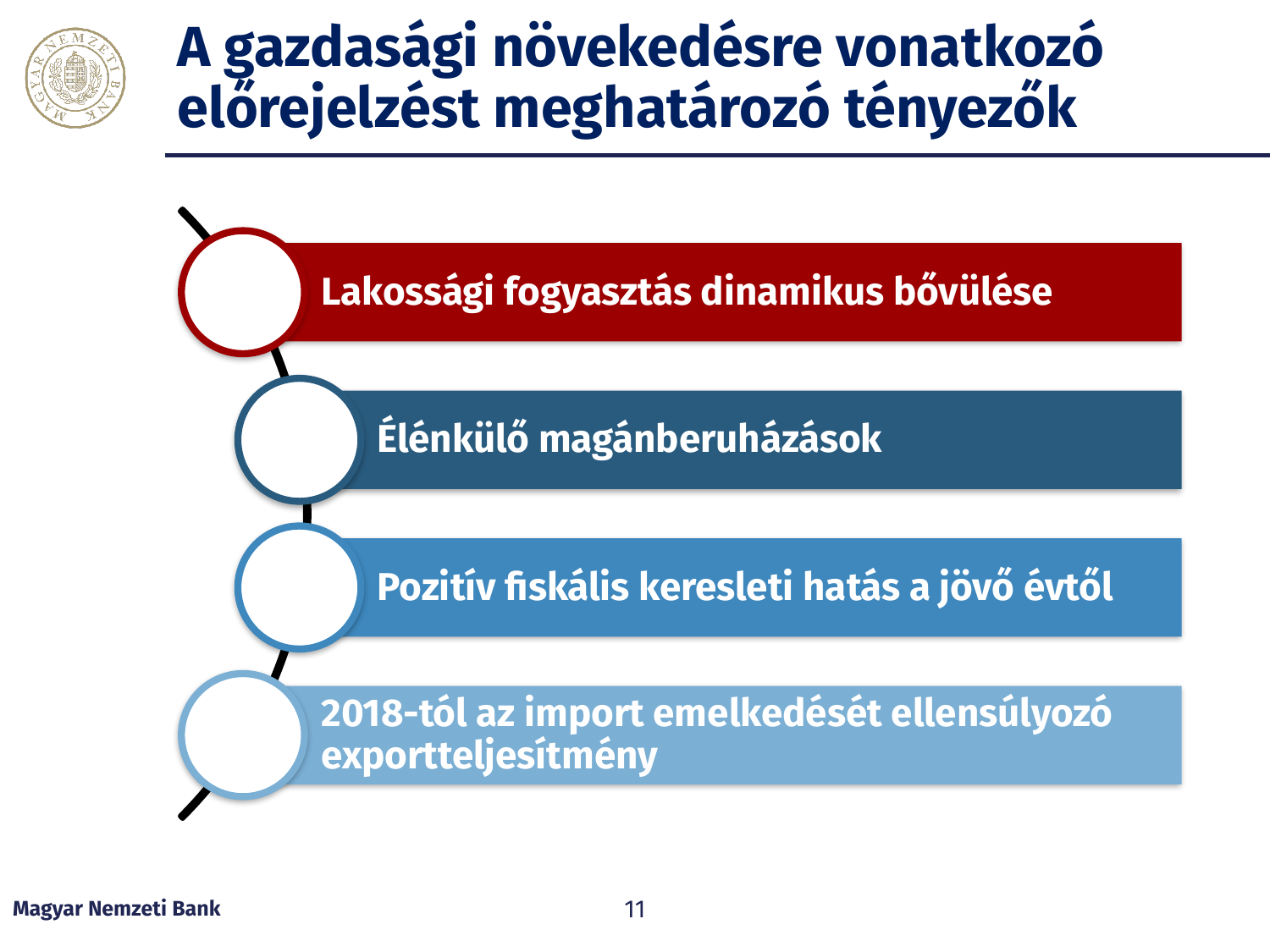

# A gazdasági növekedésre vonatkozó előrejelzést meghatározó tényezők
Lakossági fogyasztás dinamikus bővülése
Élénkülő magánberuházások
Pozitív fiskális keresleti hatás a jövő évtől
2018-tól az import emelkedését ellensúlyozó exportteljesítmény
Magyar Nemzeti Bank
11